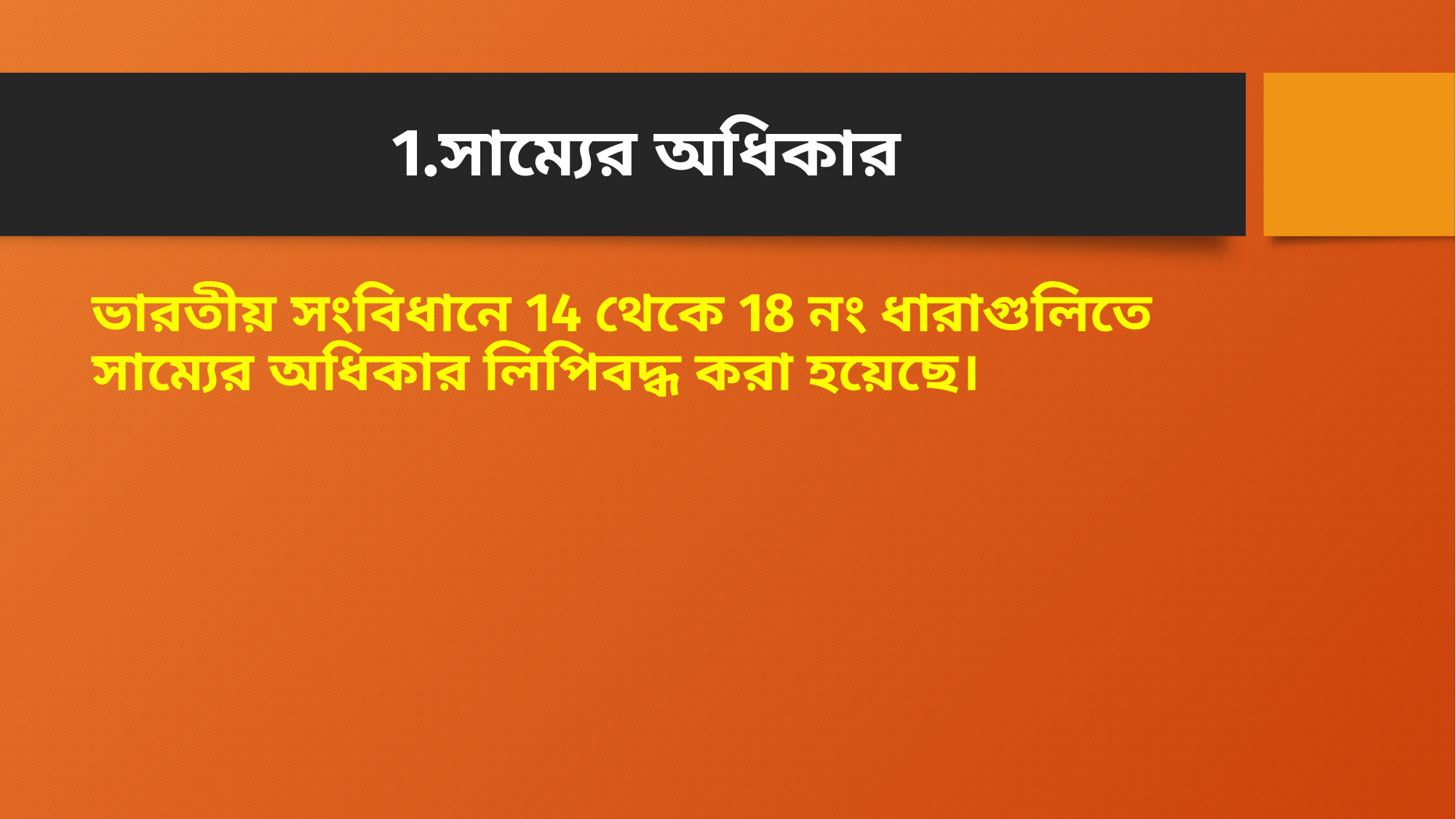

# 1.সাম্যের অধিকার
ভারতীয় সংবিধানে 14 থেকে 18 নং ধারাগুলিতে সাম্যের অধিকার লিপিবদ্ধ করা হয়েছে।